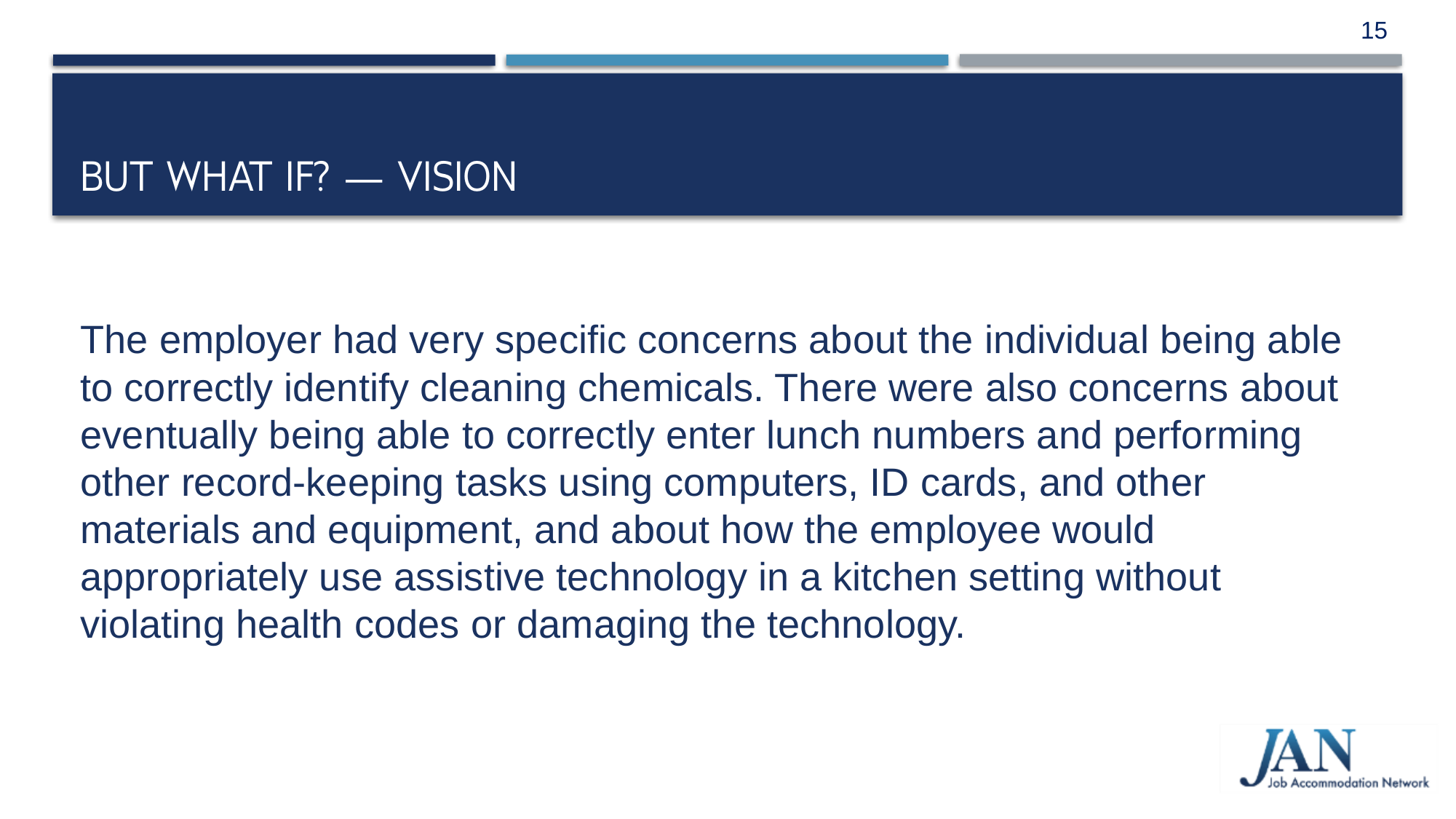

15
# But What if? — Vision
The employer had very specific concerns about the individual being able to correctly identify cleaning chemicals. There were also concerns about eventually being able to correctly enter lunch numbers and performing other record-keeping tasks using computers, ID cards, and other materials and equipment, and about how the employee would appropriately use assistive technology in a kitchen setting without violating health codes or damaging the technology.